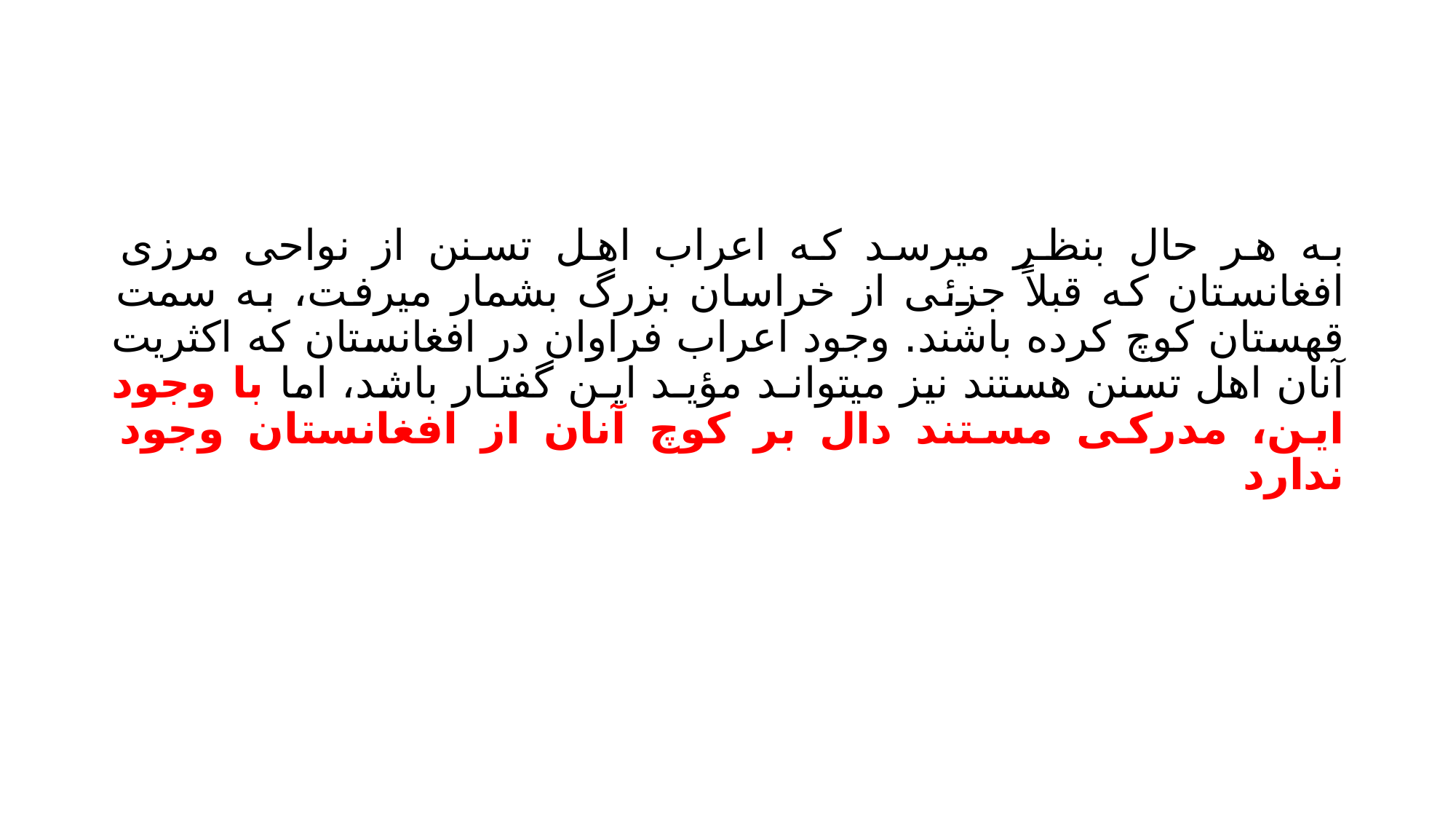

#
به هر حال بنظر میرسد که اعراب اهل تسنن از نواحی مرزی افغانستان که قبلاً جزئی از خراسان بزرگ بشمار میرفت، به سمت قهستان کوچ کرده باشند. وجود اعراب فراوان در افغانستان که اکثریت آنان اهل تسنن هستند نیز میتوانـد مؤیـد ایـن گفتـار باشد، اما با وجود این، مدرکی مستند دال بر کوچ آنان از افغانستان وجود ندارد